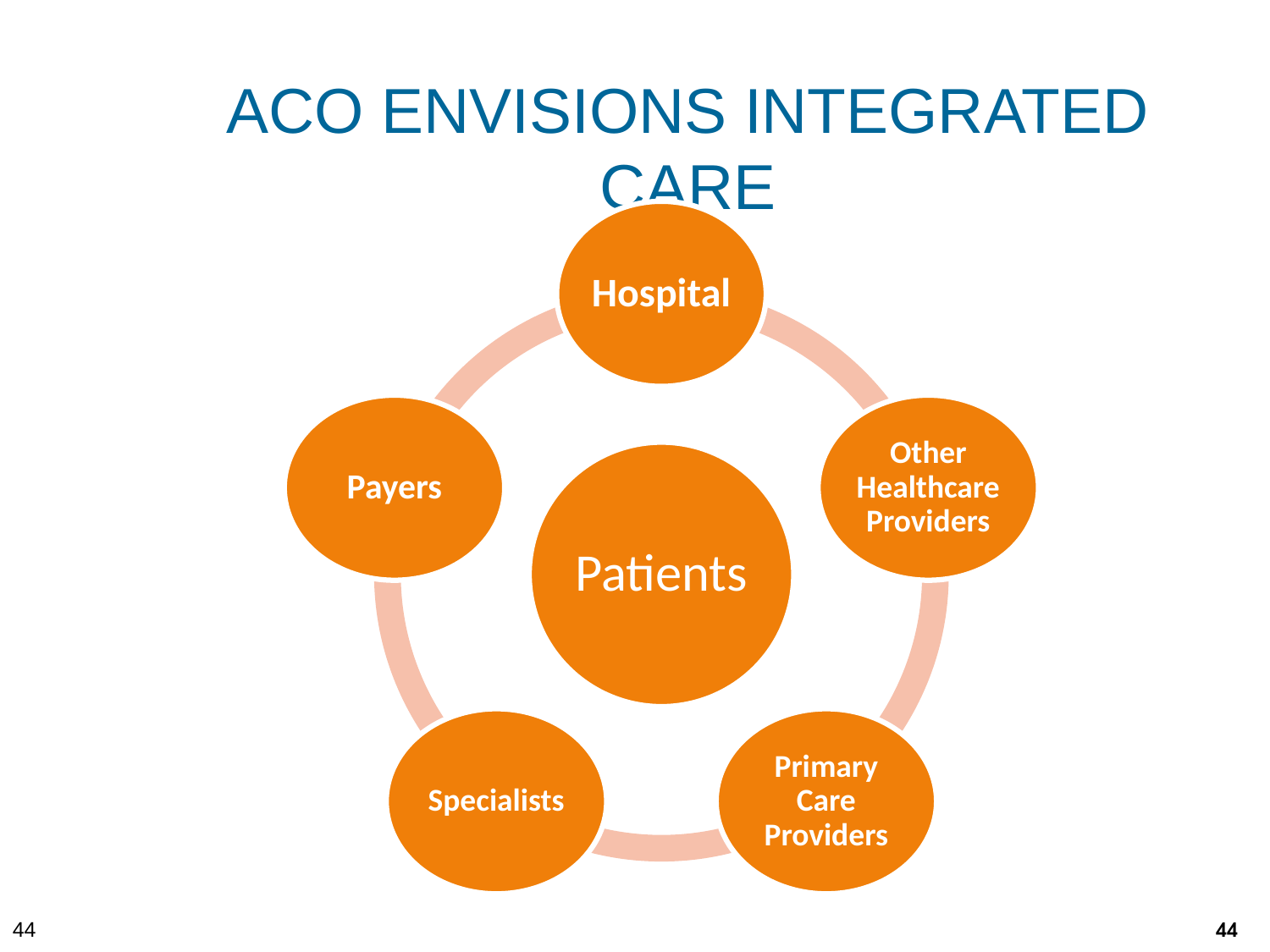

# ACO Envisions Integrated Care
Patients
Hospital
Other Healthcare Providers
Primary Care Providers
Specialists
Payers

44
44